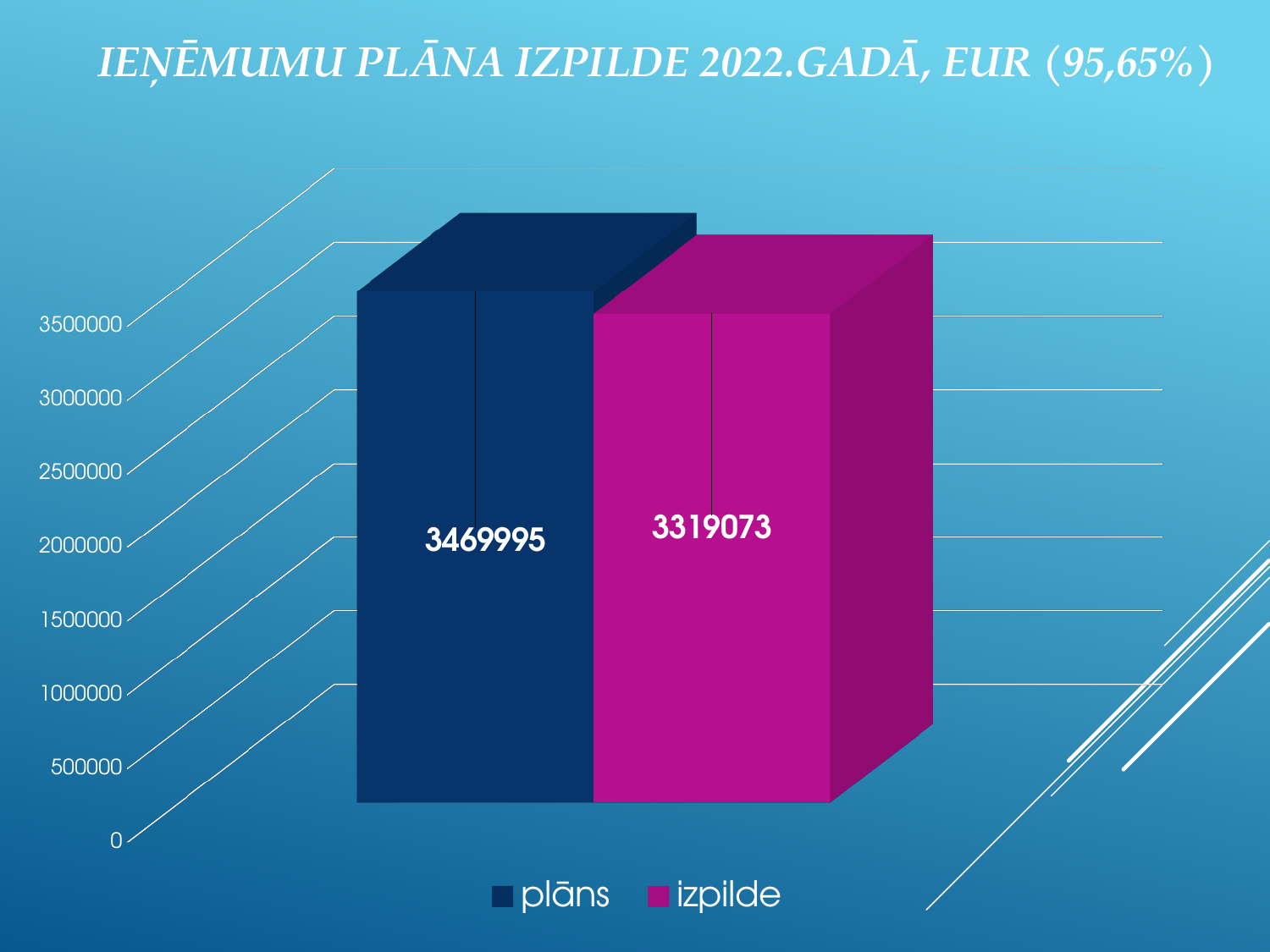

# Ieņēmumu plāna izpilde 2022.gadā, EUR (95,65%)

[unsupported chart]